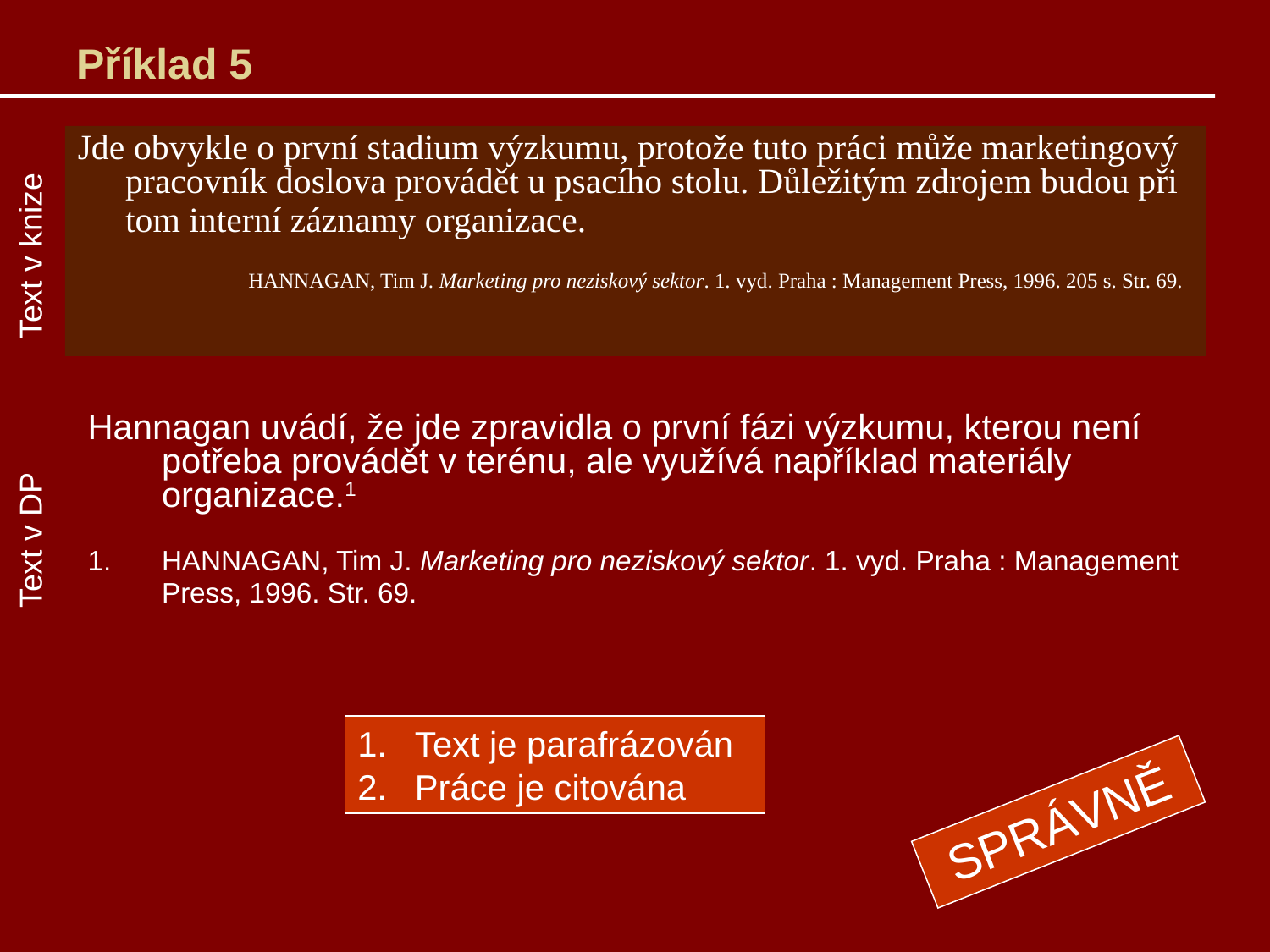

# Příklad 5

Jde obvykle o první stadium výzkumu, protože tuto práci může marketingový pracovník doslova provádět u psacího stolu. Důležitým zdrojem budou při tom interní záznamy organizace.
HANNAGAN, Tim J. Marketing pro neziskový sektor. 1. vyd. Praha : Management Press, 1996. 205 s. Str. 69.
Text v knize
Hannagan uvádí, že jde zpravidla o první fázi výzkumu, kterou není potřeba provádět v terénu, ale využívá například materiály organizace.1
HANNAGAN, Tim J. Marketing pro neziskový sektor. 1. vyd. Praha : Management Press, 1996. Str. 69.
Text v DP
 Text je parafrázován
 Práce je citována
SPRÁVNĚ